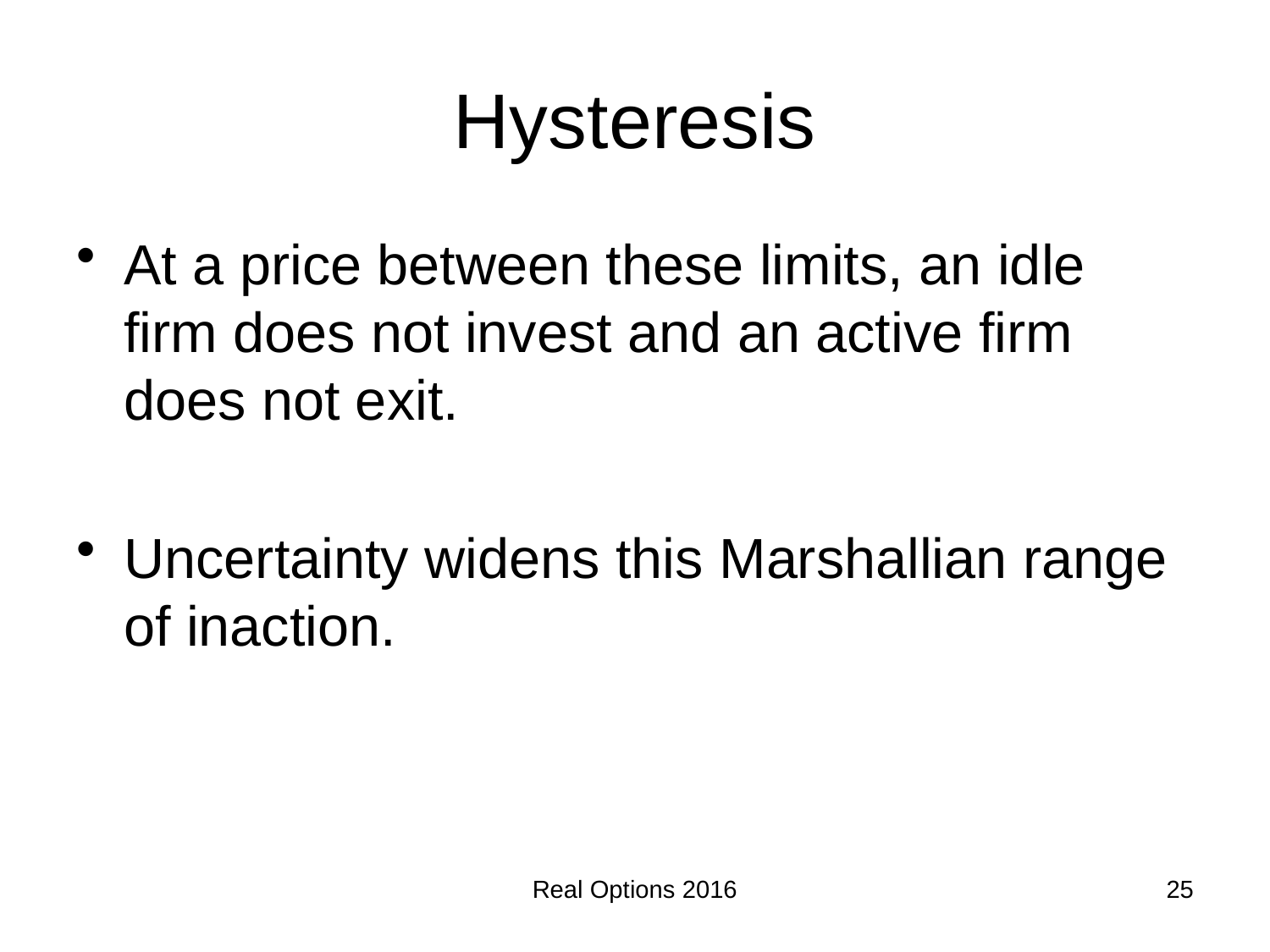

# Hysteresis
At a price between these limits, an idle firm does not invest and an active firm does not exit.

Uncertainty widens this Marshallian range of inaction.
Real Options 2016
25